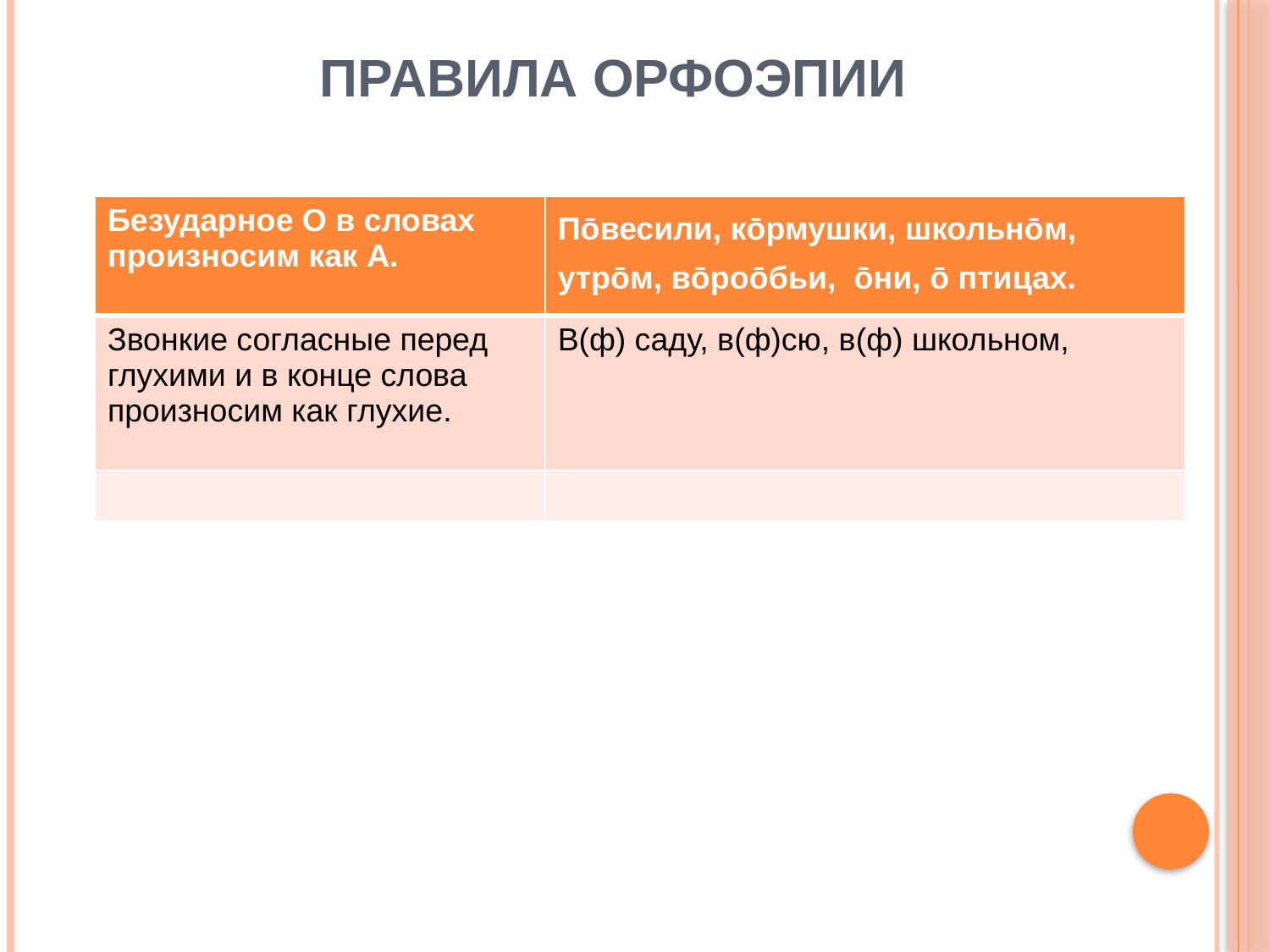

# Правила орфоэпии
| Безударное О в словах произносим как А. | Пōвесили, кōрмушки, школьнōм, утрōм, вōроōбьи, ōни, ō птицах. |
| --- | --- |
| Звонкие согласные перед глухими и в конце слова произносим как глухие. | В(ф) саду, в(ф)сю, в(ф) школьном, |
|  |  |